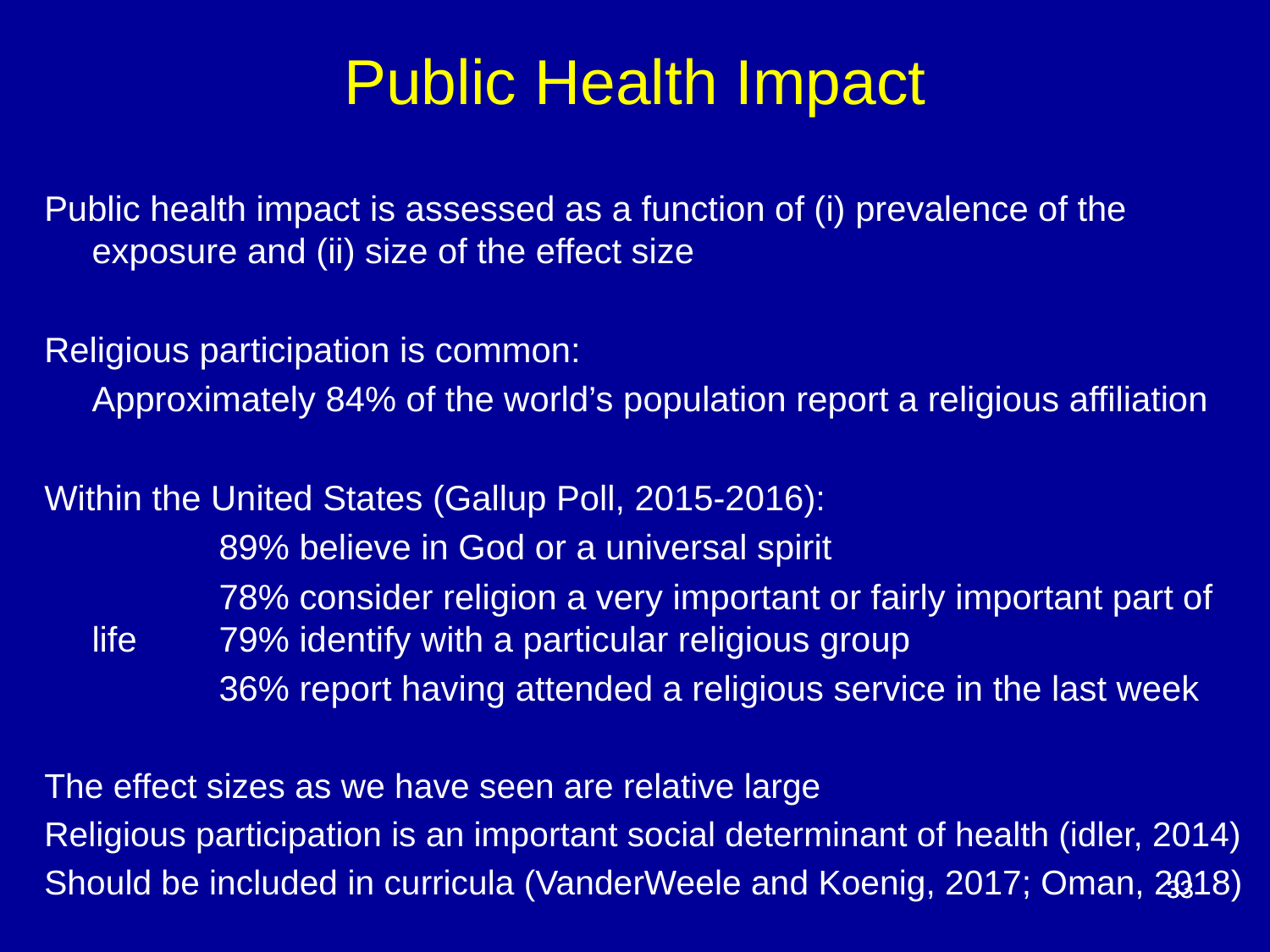

Public Health Impact
Public health impact is assessed as a function of (i) prevalence of the exposure and (ii) size of the effect size

Religious participation is common:
	Approximately 84% of the world’s population report a religious affiliation

Within the United States (Gallup Poll, 2015-2016):
		89% believe in God or a universal spirit
		78% consider religion a very important or fairly important part of life 	79% identify with a particular religious group
		36% report having attended a religious service in the last week

The effect sizes as we have seen are relative large
Religious participation is an important social determinant of health (idler, 2014)
Should be included in curricula (VanderWeele and Koenig, 2017; Oman, 2018)

33
33